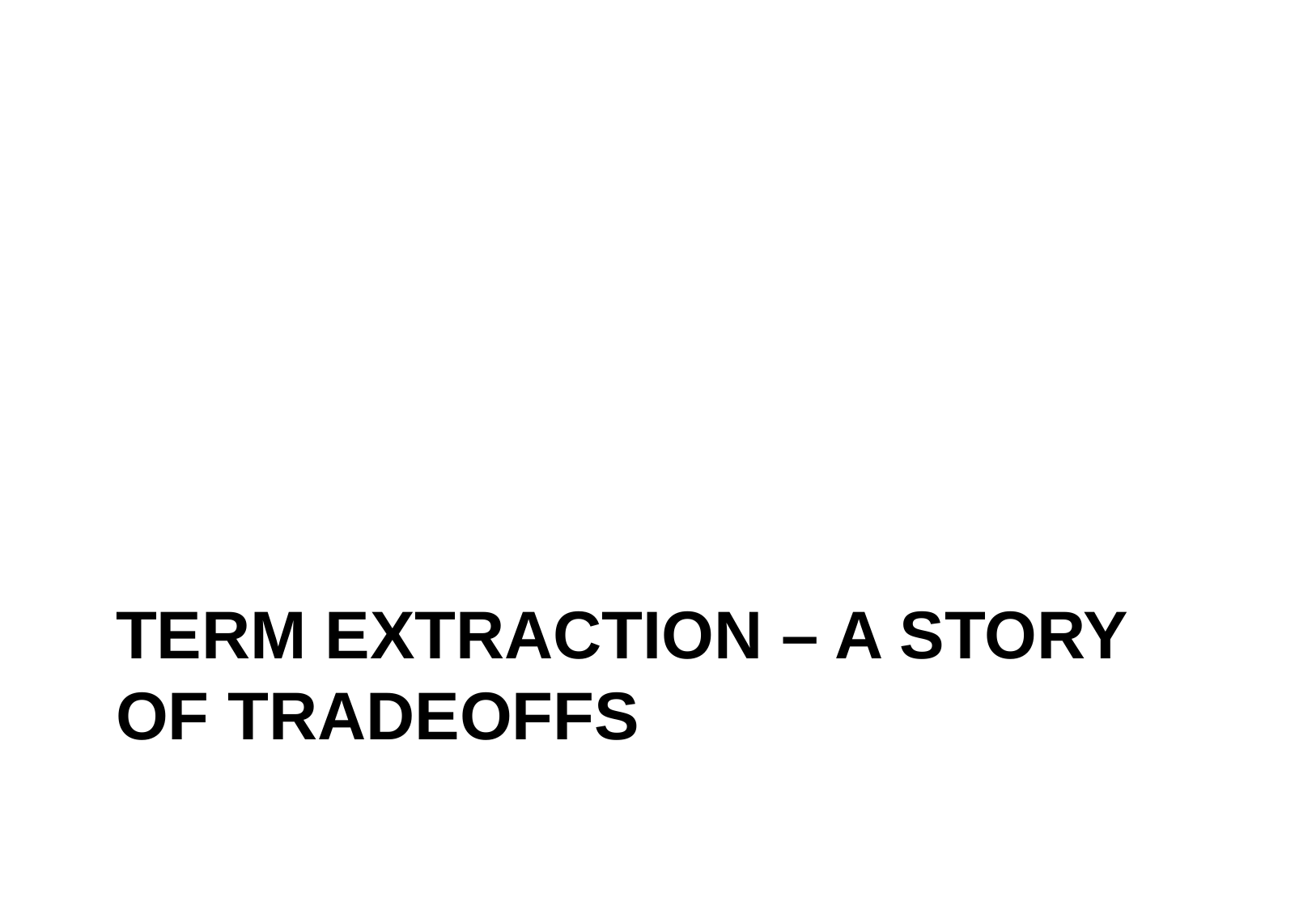

# Term Extraction – A story of tradeoffs